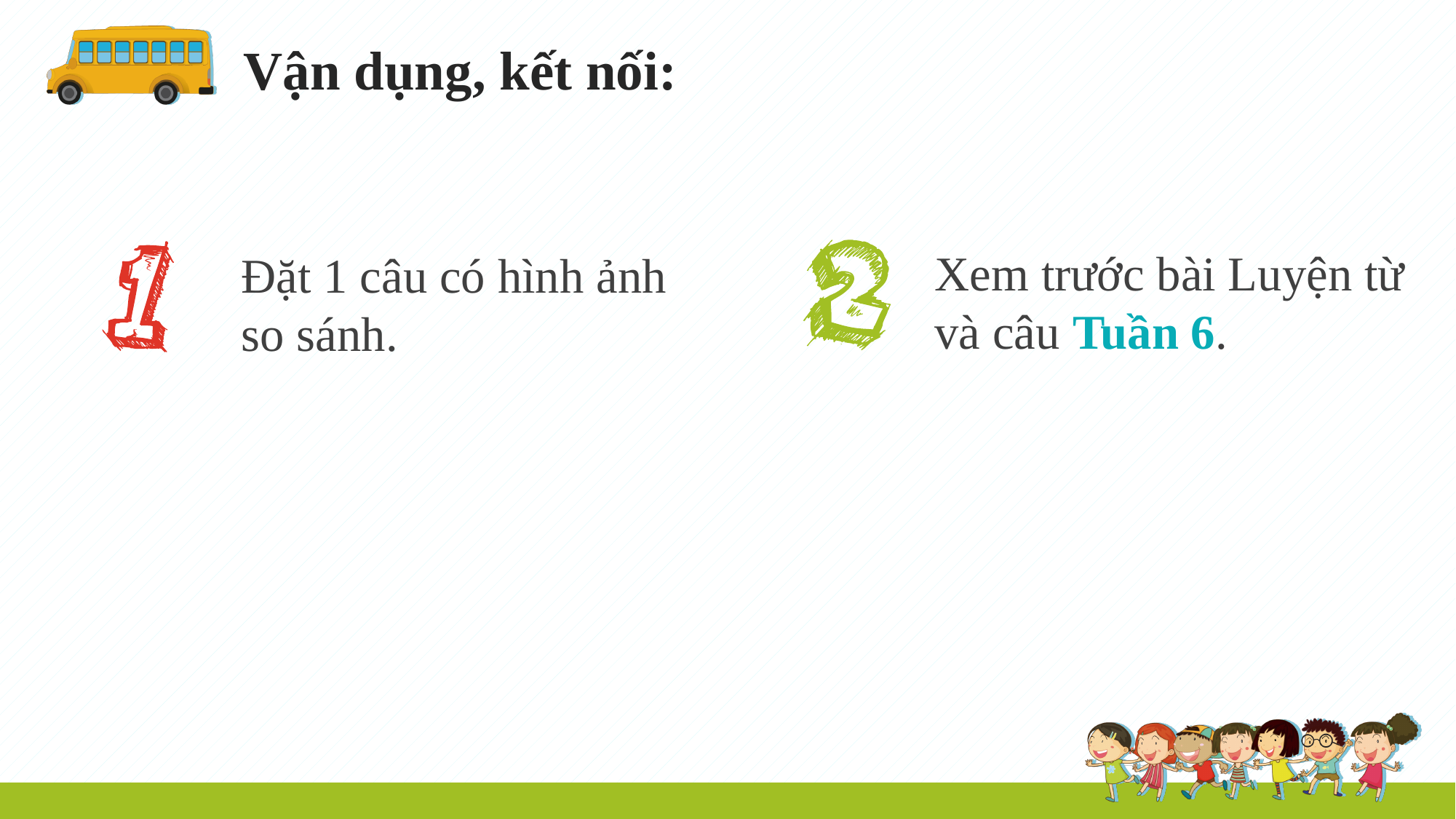

Vận dụng, kết nối:
Xem trước bài Luyện từ và câu Tuần 6.
Đặt 1 câu có hình ảnh so sánh.